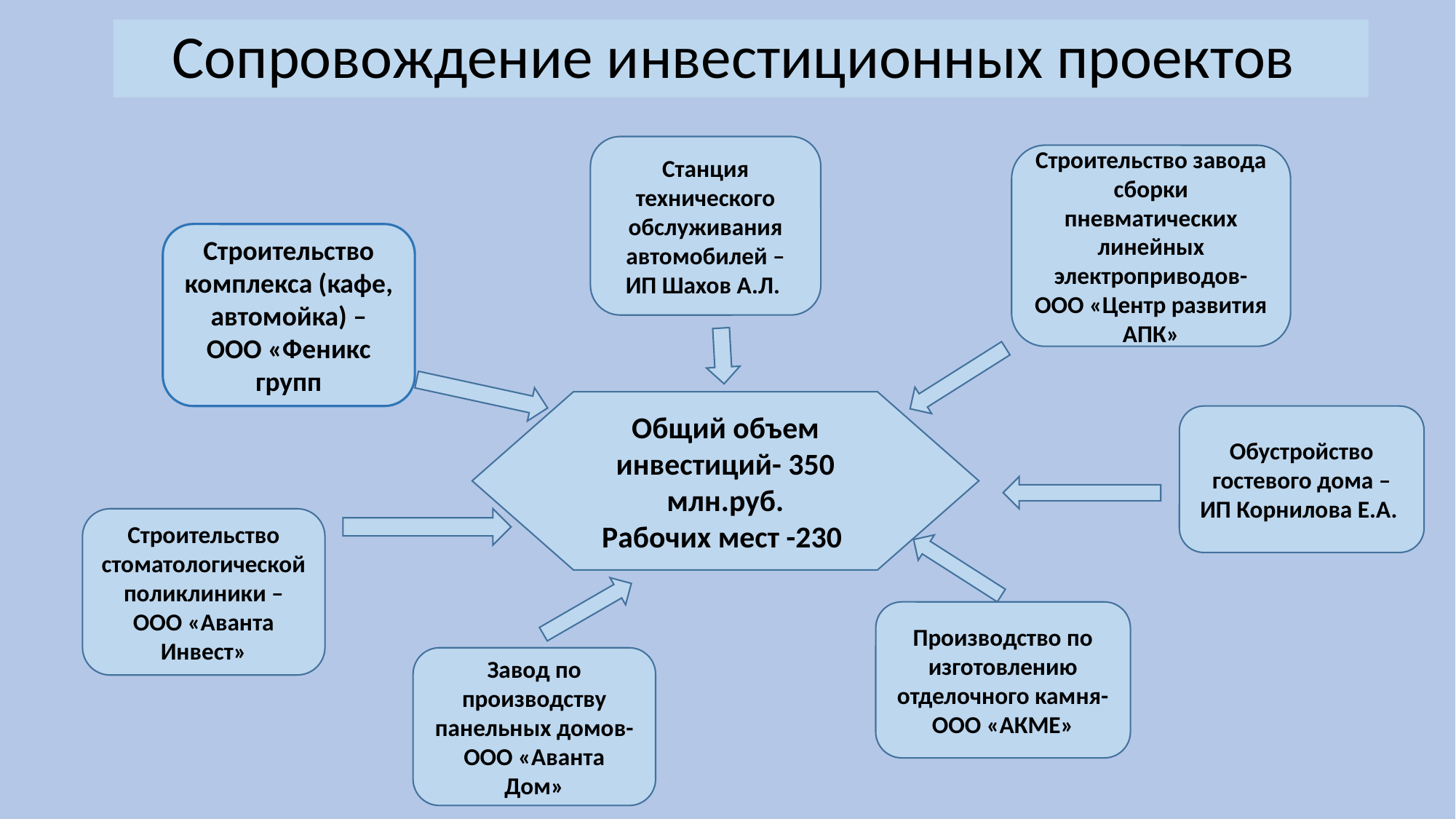

# Сопровождение инвестиционных проектов
Станция технического обслуживания автомобилей – ИП Шахов А.Л.
Строительство завода сборки пневматических линейных электроприводов- ООО «Центр развития АПК»
Строительство комплекса (кафе, автомойка) – ООО «Феникс групп

Общий объем инвестиций- 350 млн.руб.
Рабочих мест -230
Обустройство гостевого дома – ИП Корнилова Е.А.

Строительство стоматологической поликлиники – ООО «Аванта Инвест»

Производство по изготовлению отделочного камня-ООО «АКМЕ»
Завод по производству панельных домов- ООО «Аванта Дом»